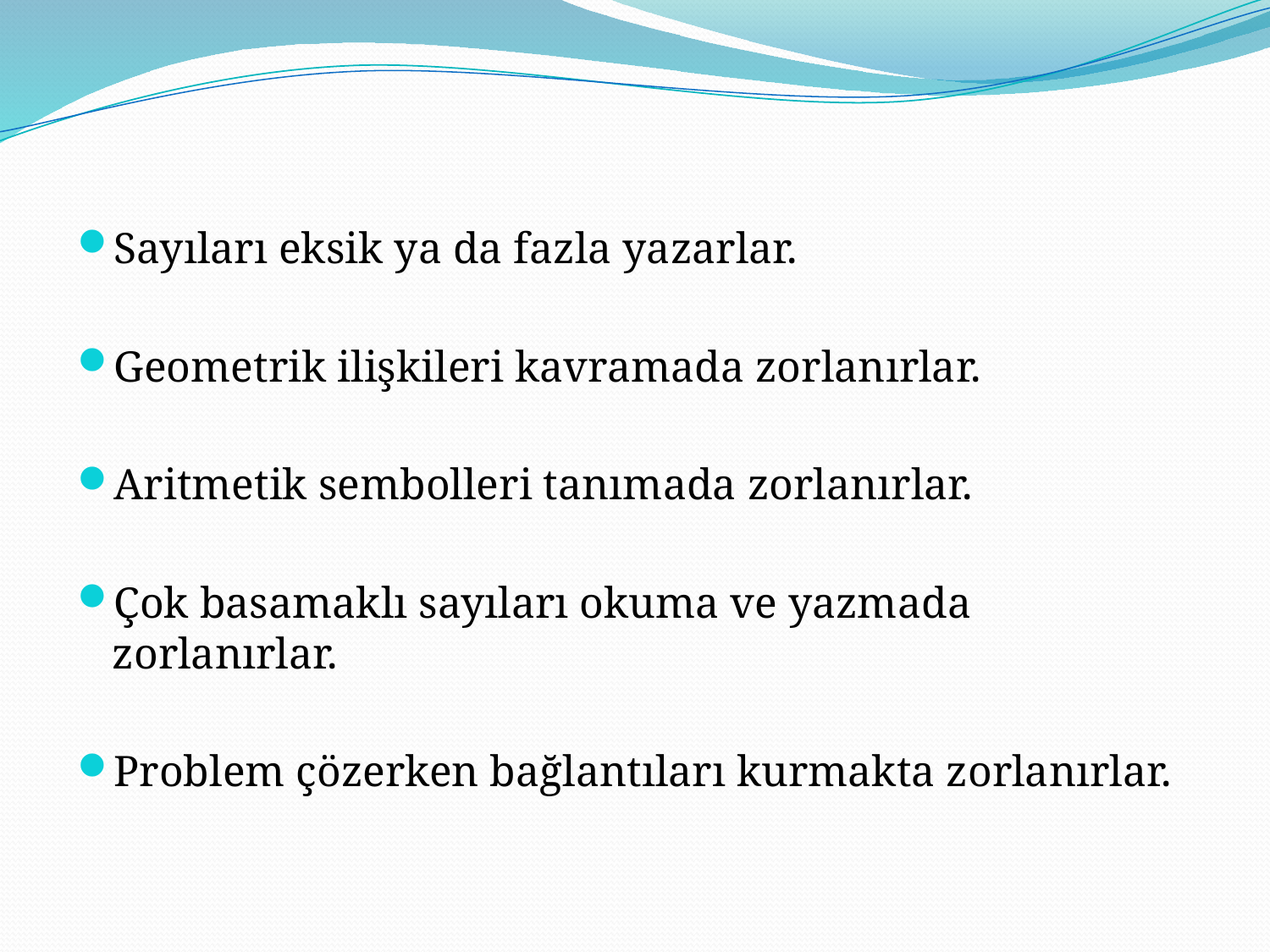

Sayıları eksik ya da fazla yazarlar.

Geometrik ilişkileri kavramada zorlanırlar.

Aritmetik sembolleri tanımada zorlanırlar.

Çok basamaklı sayıları okuma ve yazmada zorlanırlar.

Problem çözerken bağlantıları kurmakta zorlanırlar.